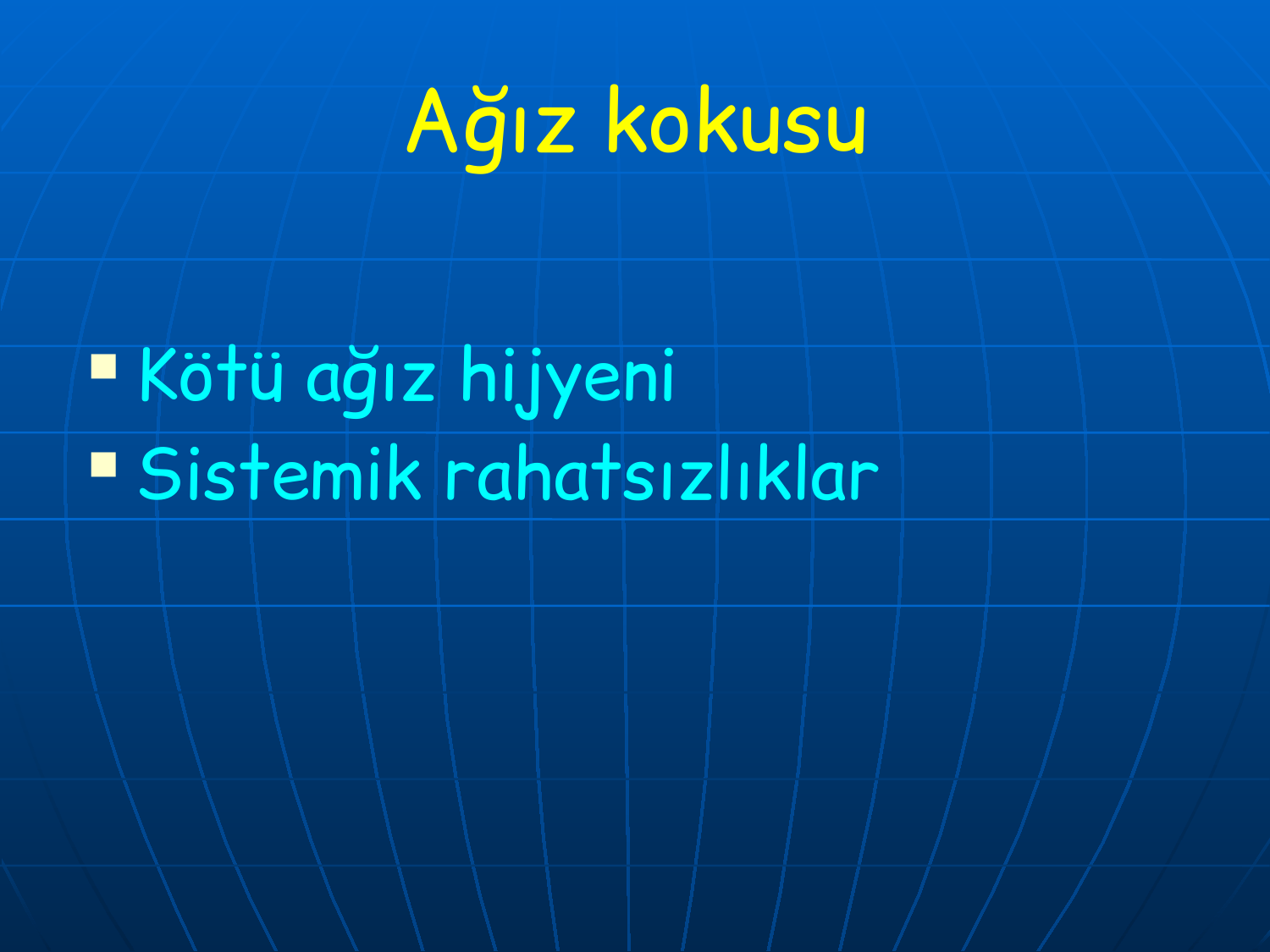

# Ağız kokusu
Kötü ağız hijyeni
Sistemik rahatsızlıklar